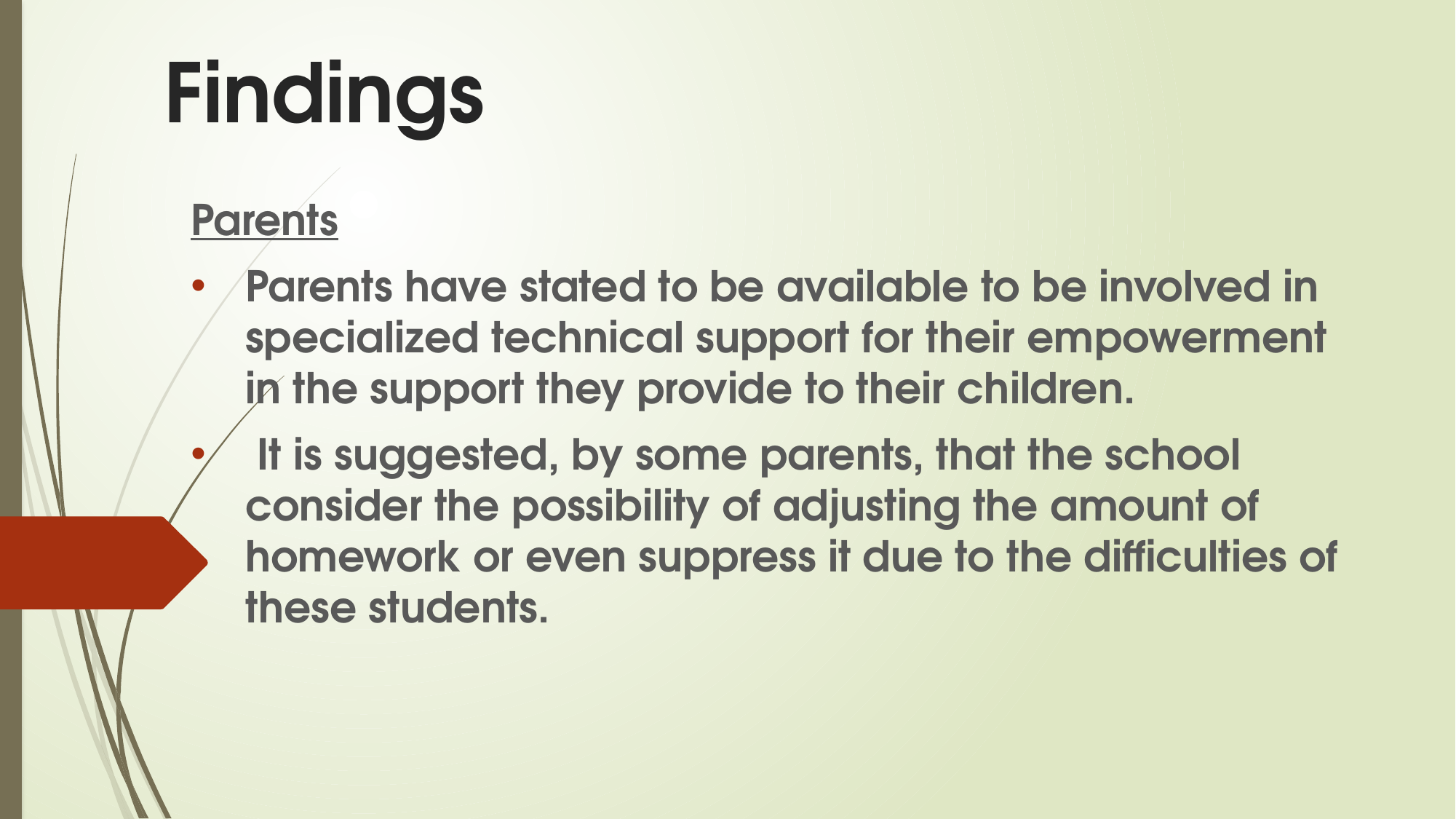

# Findings
Parents
Parents have stated to be available to be involved in specialized technical support for their empowerment in the support they provide to their children.
 It is suggested, by some parents, that the school consider the possibility of adjusting the amount of homework or even suppress it due to the difficulties of these students.